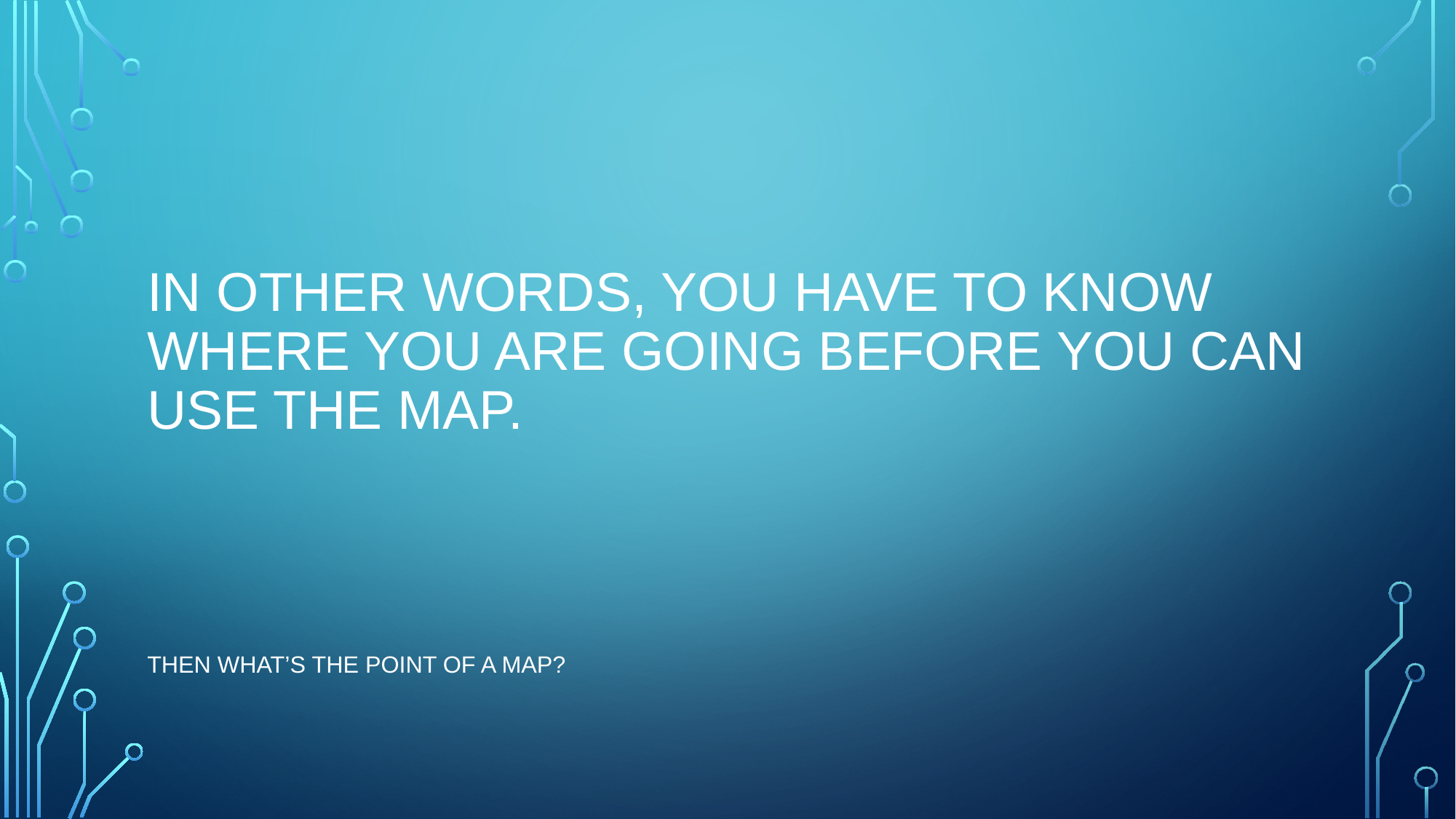

# IN OTHER WORDS, YOU HAVE TO KNOW WHERE YOU ARE GOING BEFORE YOU CAN USE THE MAP.
THEN WHAT’S THE POINT OF A MAP?